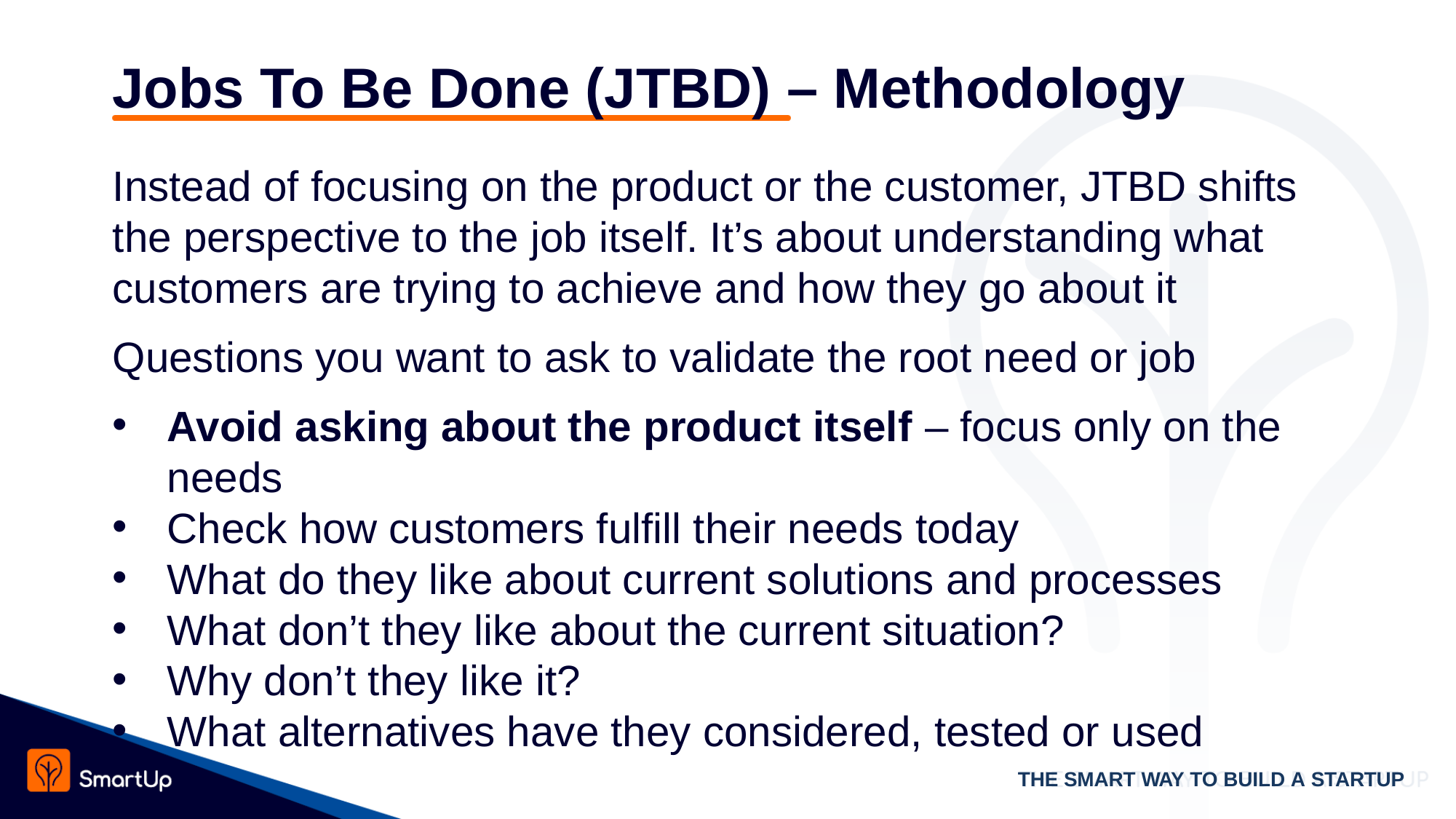

# Jobs To Be Done (JTBD) – Methodology
Instead of focusing on the product or the customer, JTBD shifts the perspective to the job itself. It’s about understanding what customers are trying to achieve and how they go about it
Questions you want to ask to validate the root need or job
Avoid asking about the product itself – focus only on the needs
Check how customers fulfill their needs today
What do they like about current solutions and processes
What don’t they like about the current situation?
Why don’t they like it?
What alternatives have they considered, tested or used

THE SMART WAY TO BUILD A STARTUP